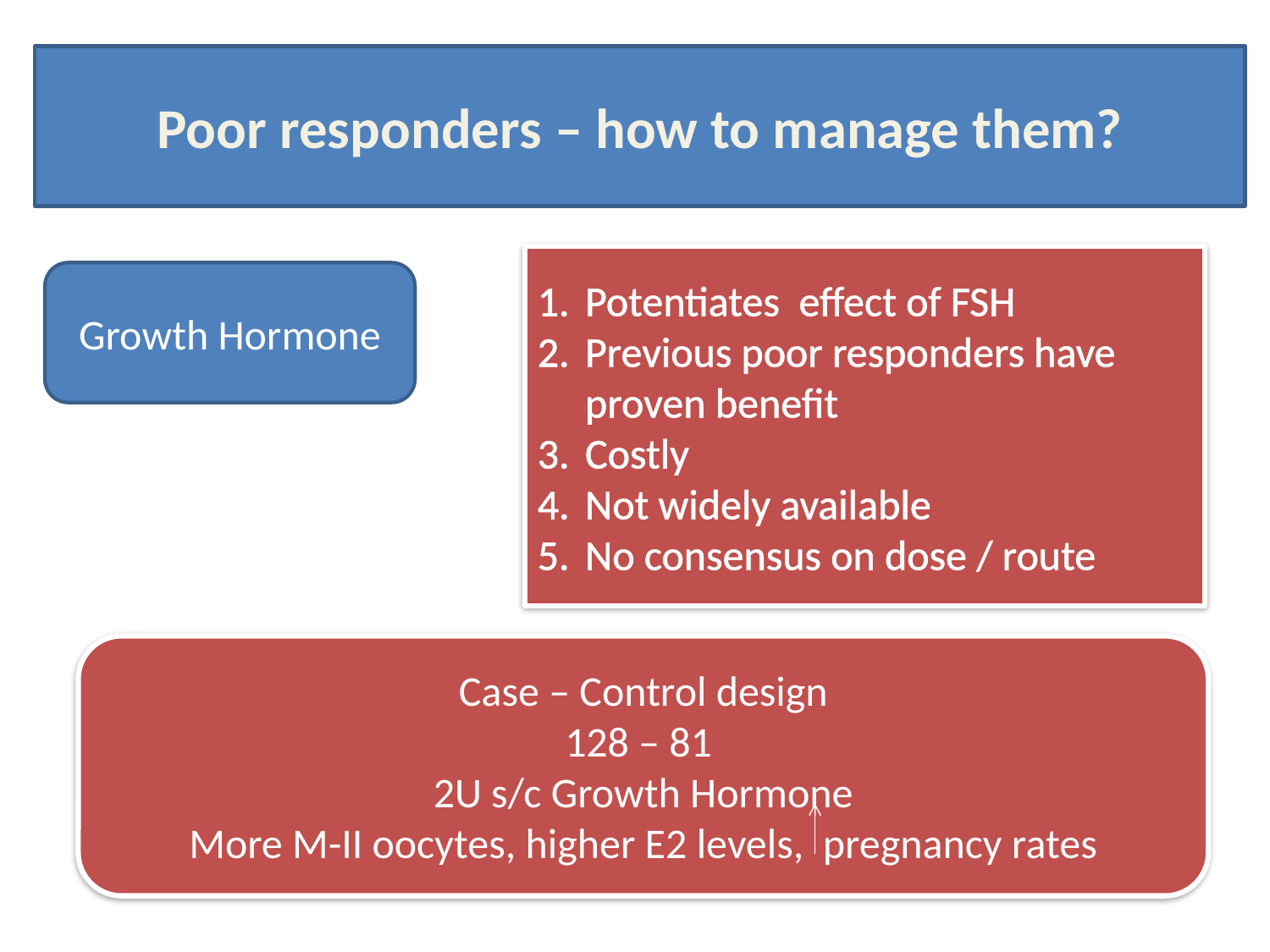

Poor responders – how to manage them?
Potentiates  effect of FSH
Previous poor responders have proven benefit
Costly
Not widely available
No consensus on dose / route
Growth Hormone
Case – Control design
128 – 81
2U s/c Growth Hormone
More M-II oocytes, higher E2 levels,  pregnancy rates